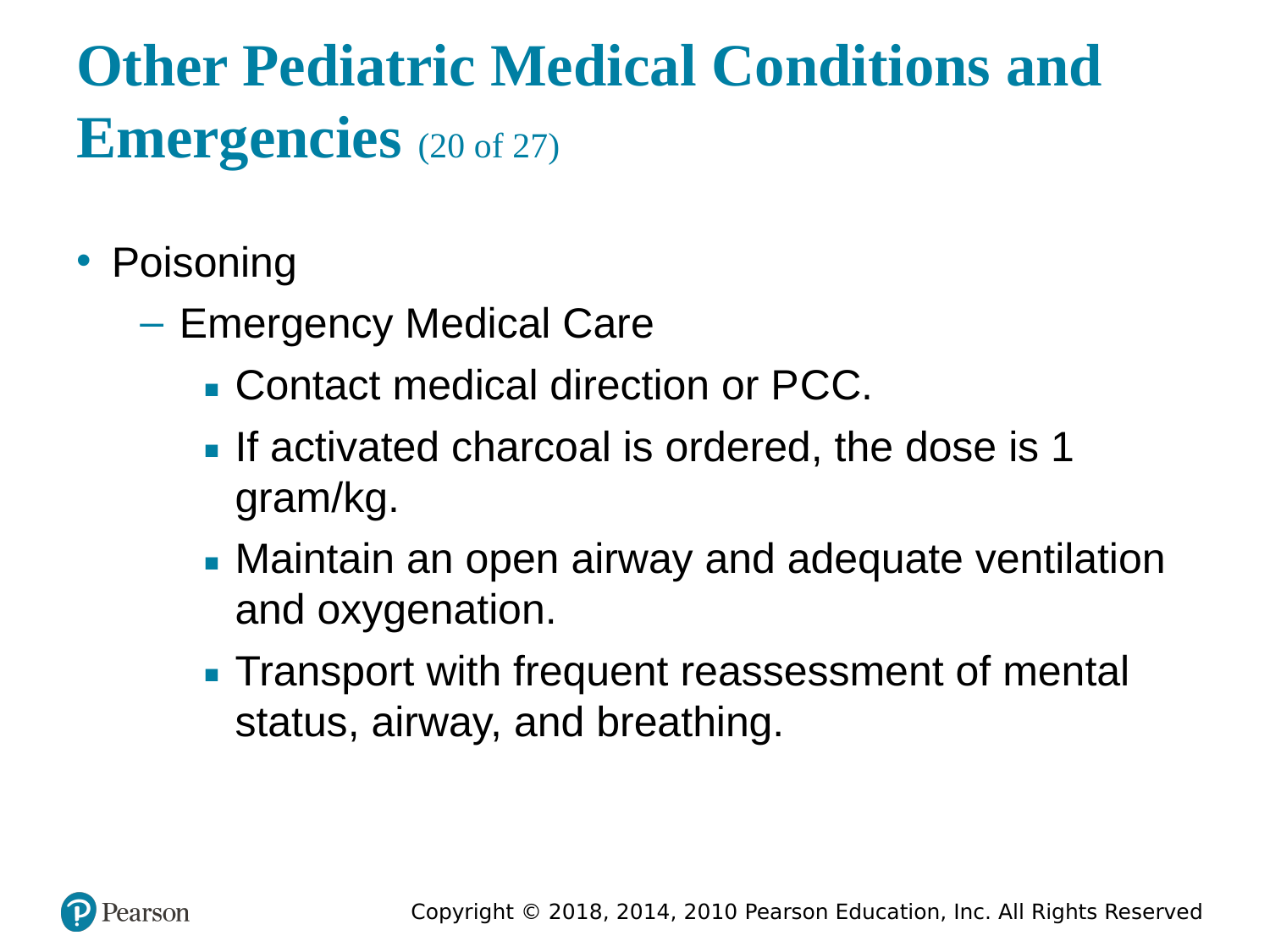

# Other Pediatric Medical Conditions and Emergencies (20 of 27)
Poisoning
Emergency Medical Care
Contact medical direction or P C C.
If activated charcoal is ordered, the dose is 1 gram/kg.
Maintain an open airway and adequate ventilation and oxygenation.
Transport with frequent reassessment of mental status, airway, and breathing.